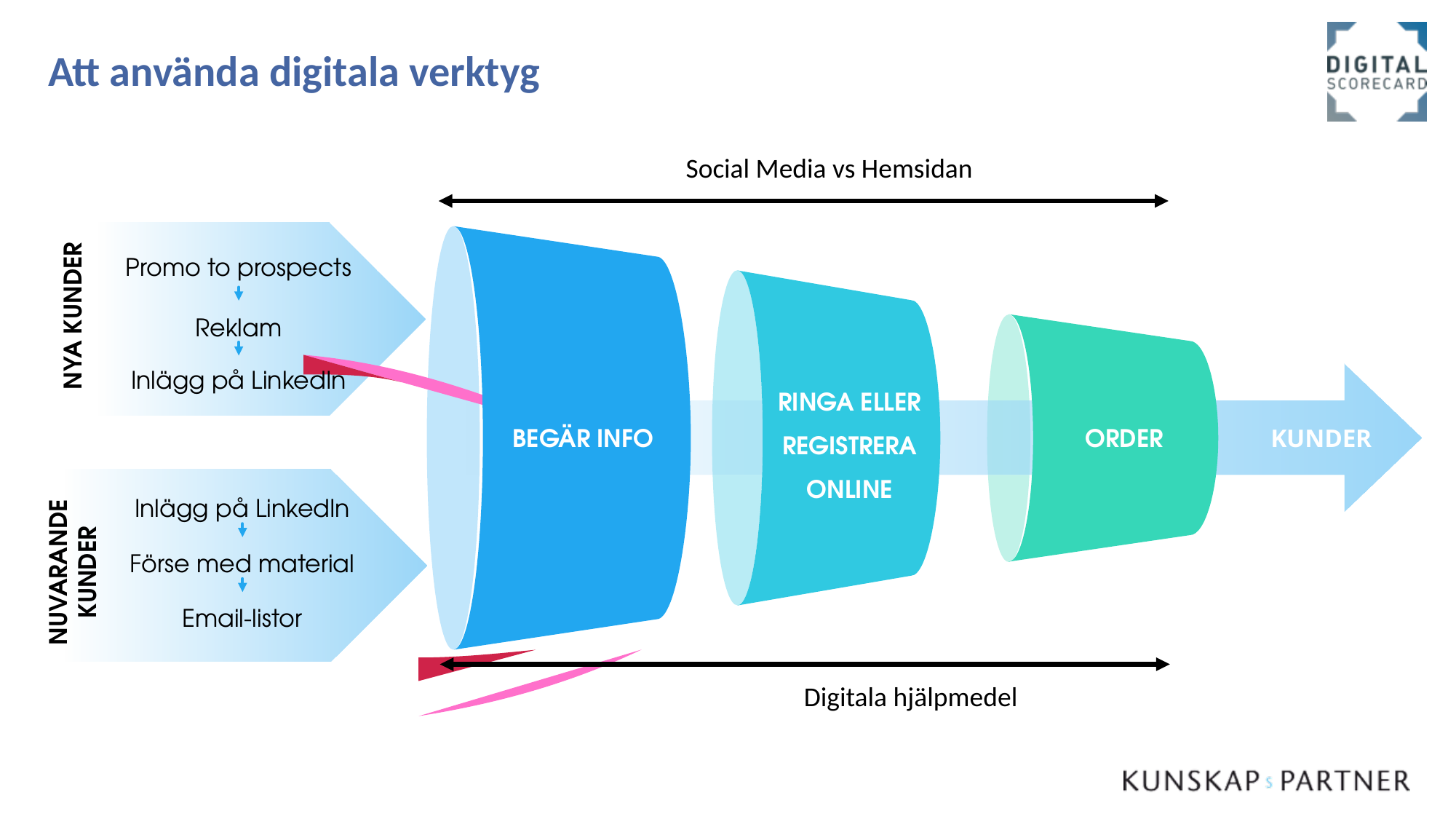

# Att använda digitala verktyg
Social Media vs Hemsidan

BEGÄR INFO
Promo to prospects
Reklam

Inlägg på LinkedIn

RINGA ELLER REGISTRERA ONLINE
NYA KUNDER
ORDER

     KUNDER

Inlägg på LinkedIn
Förse med material
Email-listor
NUVARANDE KUNDER

Digitala hjälpmedel